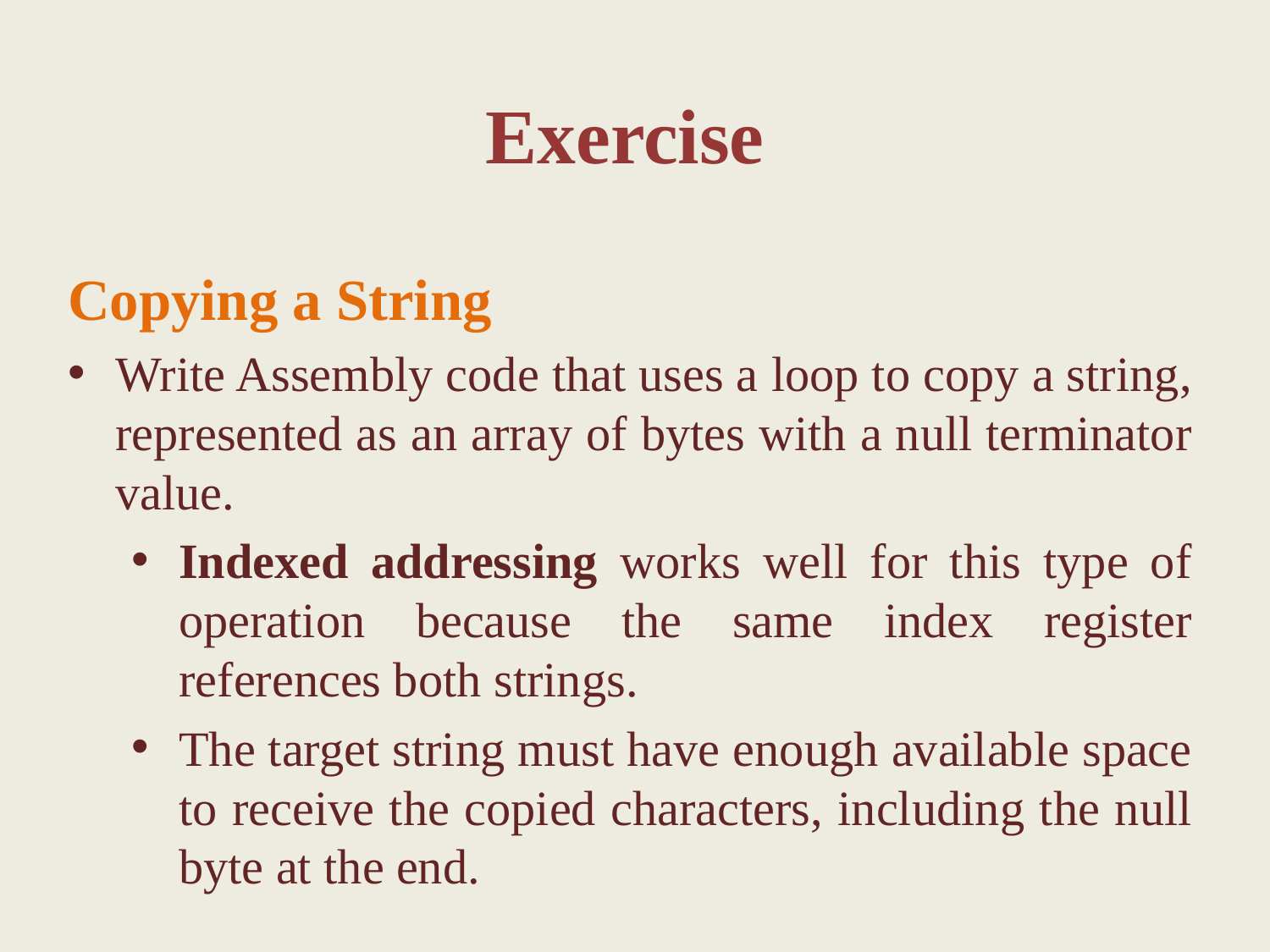

Exercise
Copying a String
Write Assembly code that uses a loop to copy a string, represented as an array of bytes with a null terminator value.
Indexed addressing works well for this type of operation because the same index register references both strings.
The target string must have enough available space to receive the copied characters, including the null byte at the end.